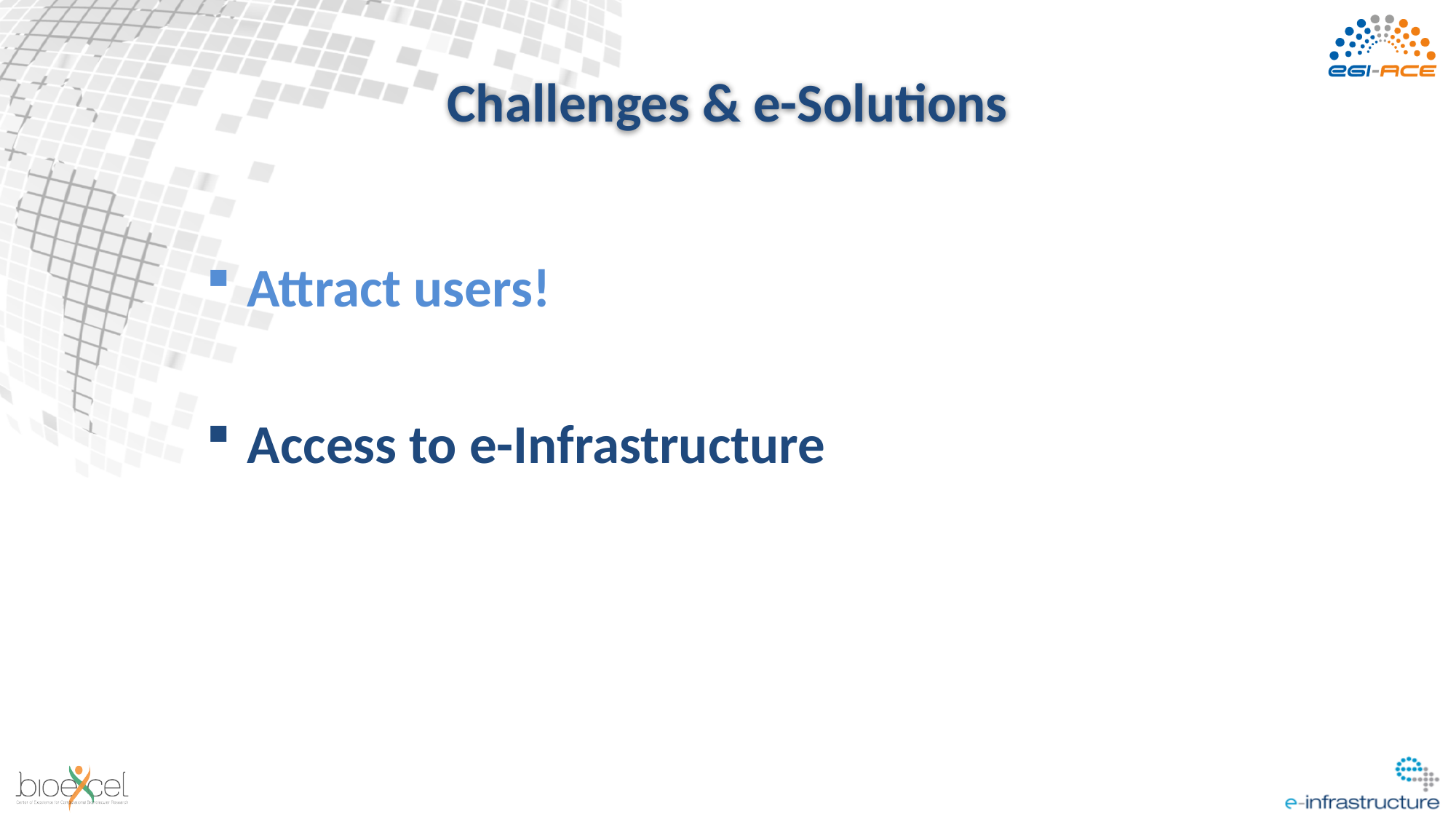

# Challenges & e-Solutions

Attract users!

Access to e-Infrastructure